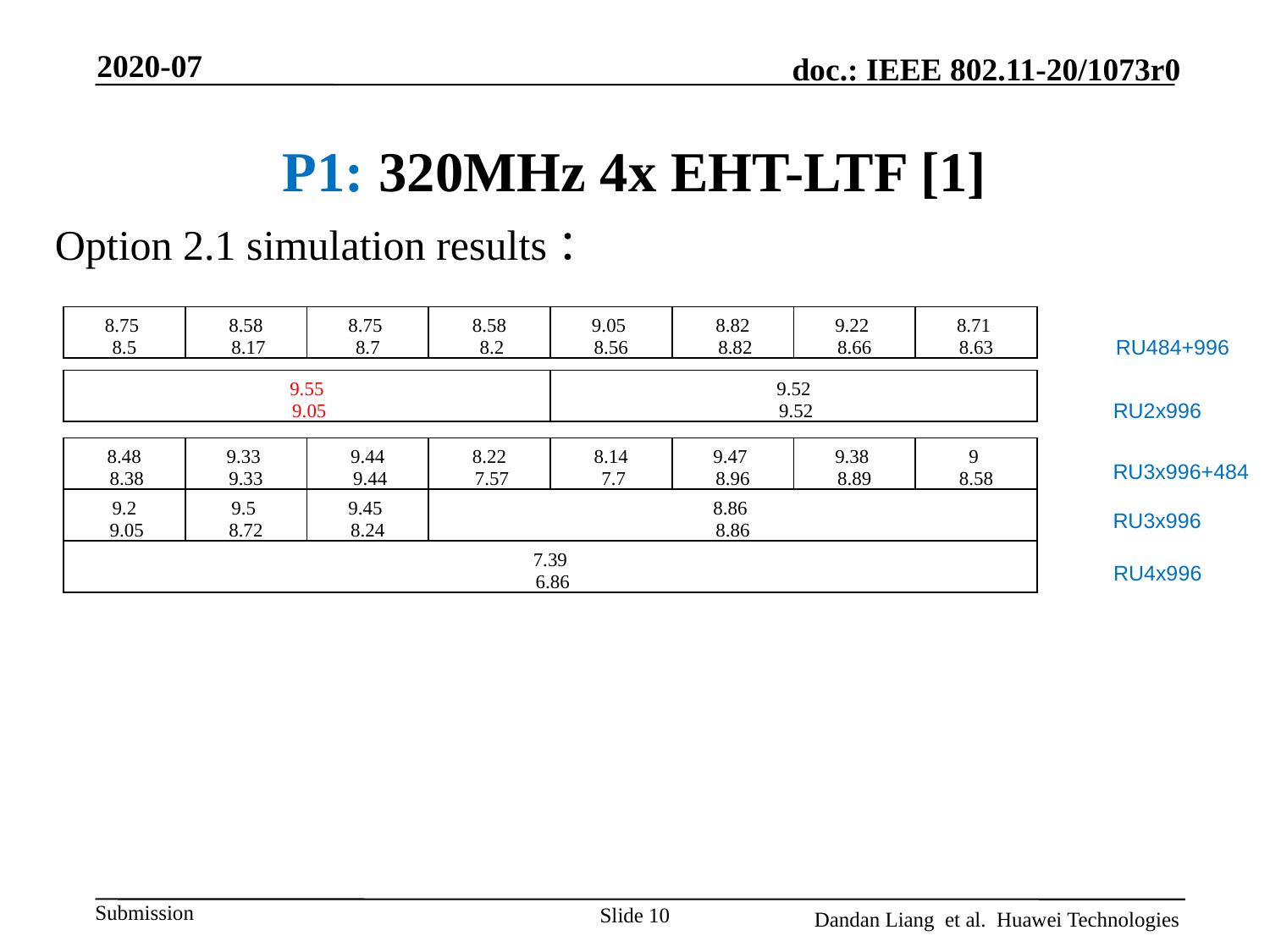

2020-07
# P1: 320MHz 4x EHT-LTF [1]
Option 2.1 simulation results：

| 8.75 8.5 | 8.58 8.17 | 8.75 8.7 | 8.58 8.2 | 9.05 8.56 | 8.82 8.82 | 9.22 8.66 | 8.71 8.63 |
| --- | --- | --- | --- | --- | --- | --- | --- |
RU484+996
| 9.55 9.05 | 9.52 9.52 |
| --- | --- |
RU2x996
| 8.48 8.38 | 9.33 9.33 | 9.44 9.44 | 8.22 7.57 | 8.14 7.7 | 9.47 8.96 | 9.38 8.89 | 9 8.58 |
| --- | --- | --- | --- | --- | --- | --- | --- |
| 9.2 9.05 | 9.5 8.72 | 9.45 8.24 | 8.86 8.86 |  |  |  |  |
| 7.39 6.86 |  |  |  |  |  |  |  |
RU3x996+484
RU3x996
RU4x996
Slide 10